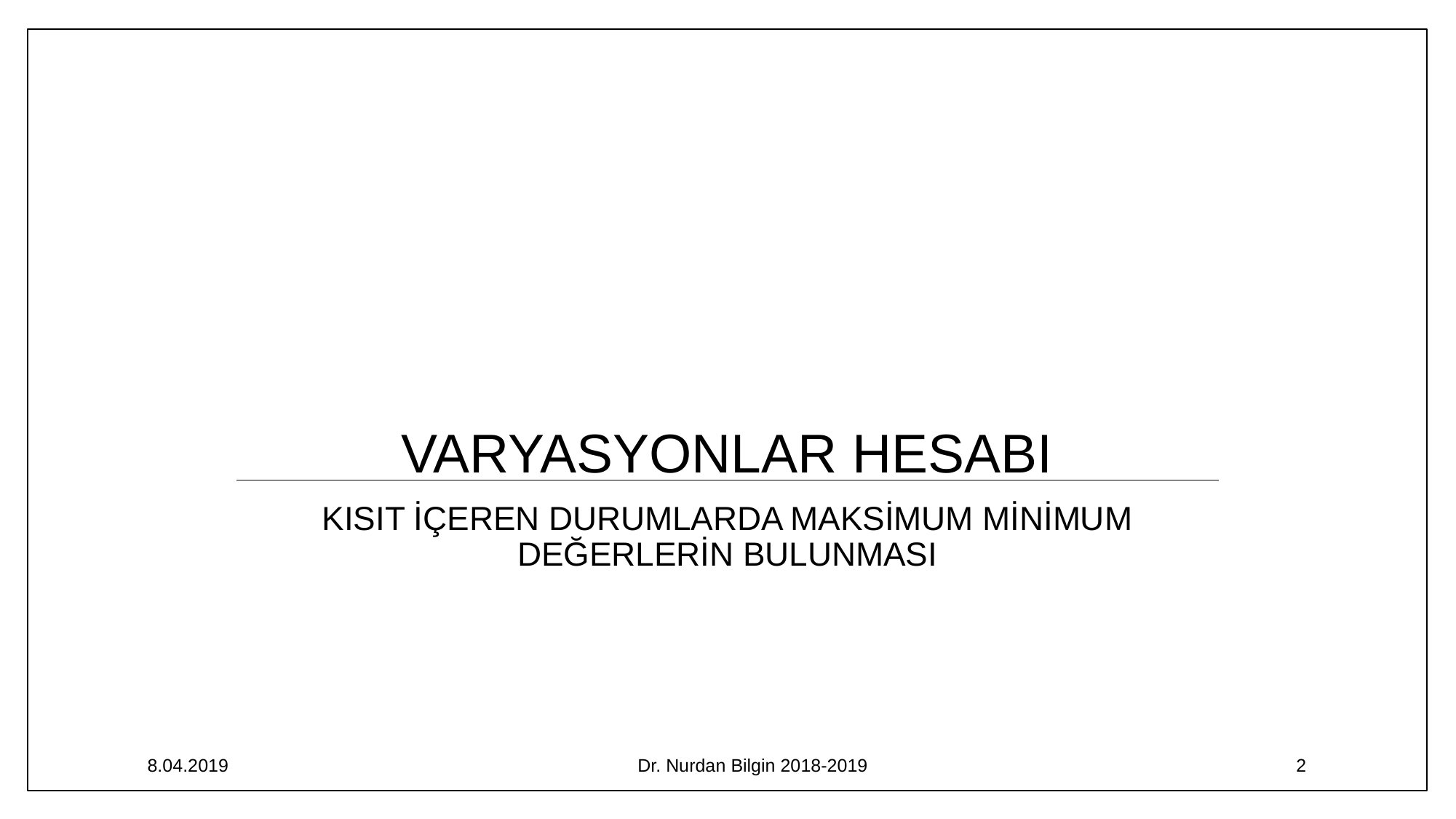

# Varyasyonlar Hesabı
KISIT İÇEREN DURUMLARDA MAKSİMUM MİNİMUM DEĞERLERİN BULUNMASI
8.04.2019
Dr. Nurdan Bilgin 2018-2019
2